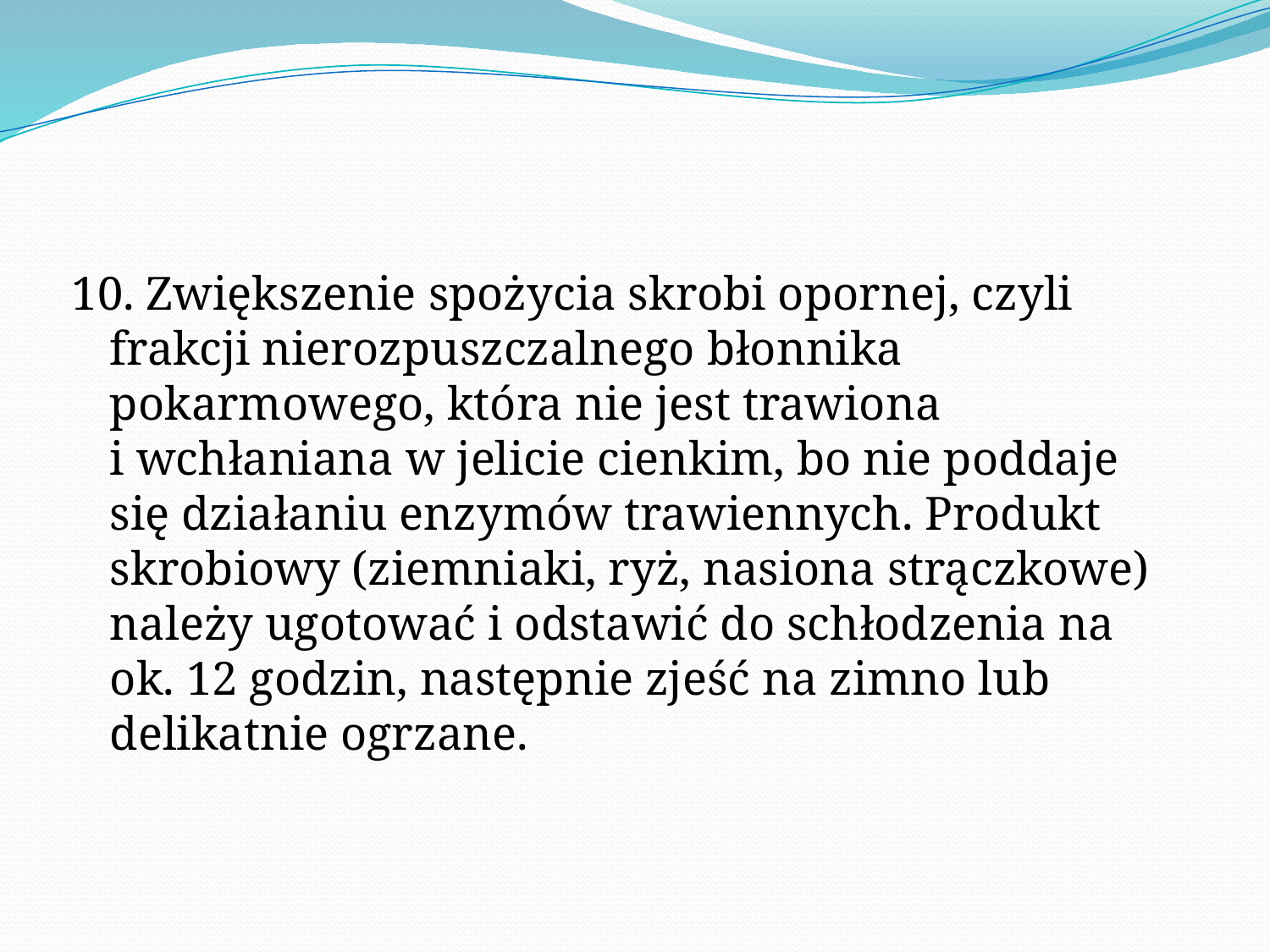

10. Zwiększenie spożycia skrobi opornej, czyli frakcji nierozpuszczalnego błonnika pokarmowego, która nie jest trawiona
i wchłaniana w jelicie cienkim, bo nie poddaje się działaniu enzymów trawiennych. Produkt skrobiowy (ziemniaki, ryż, nasiona strączkowe) należy ugotować i odstawić do schłodzenia na ok. 12 godzin, następnie zjeść na zimno lub delikatnie ogrzane.